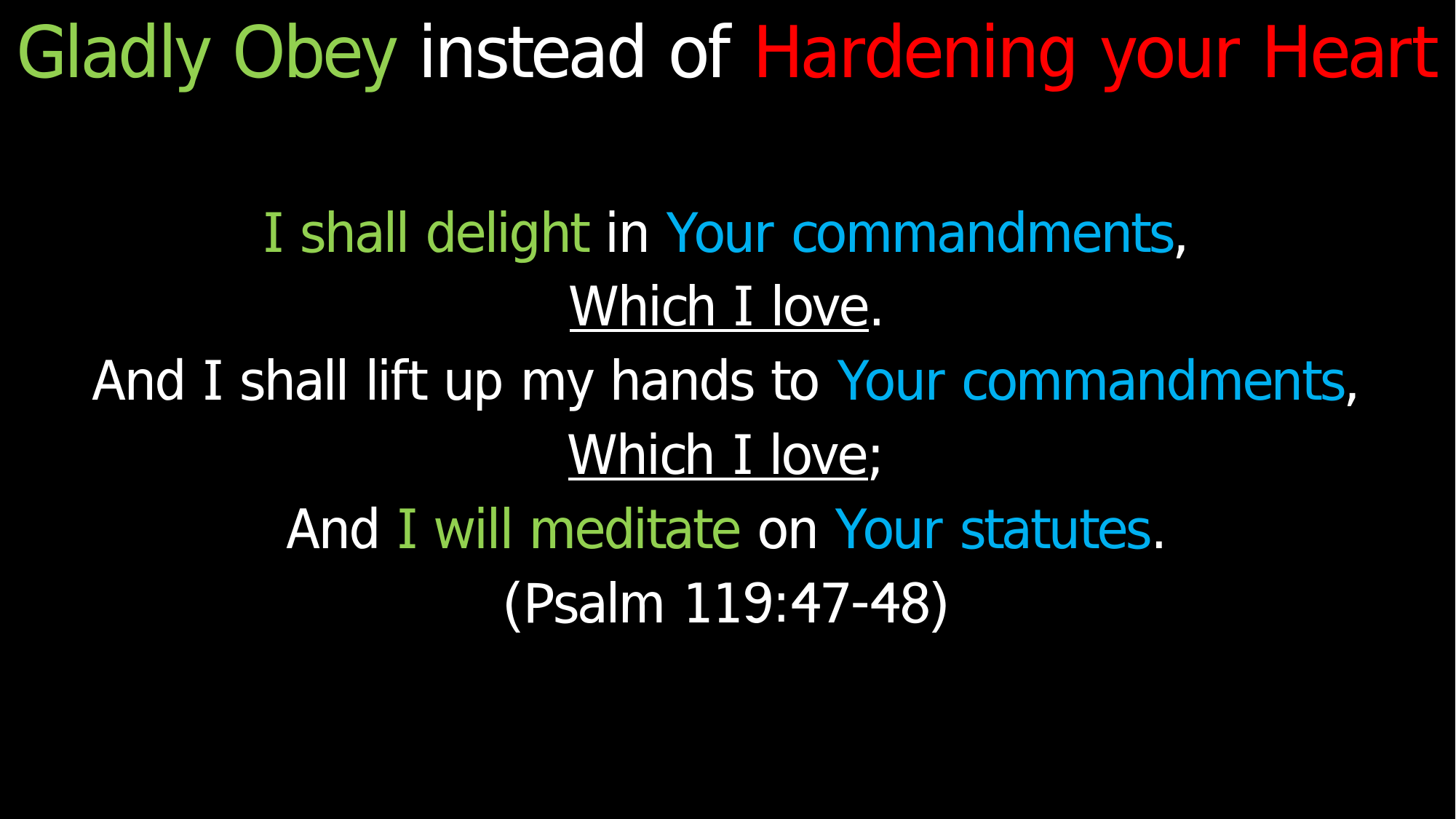

# Gladly Obey instead of Hardening your Heart

I shall delight in Your commandments,
Which I love.
And I shall lift up my hands to Your commandments,
Which I love;
And I will meditate on Your statutes.
(Psalm 119:47-48)